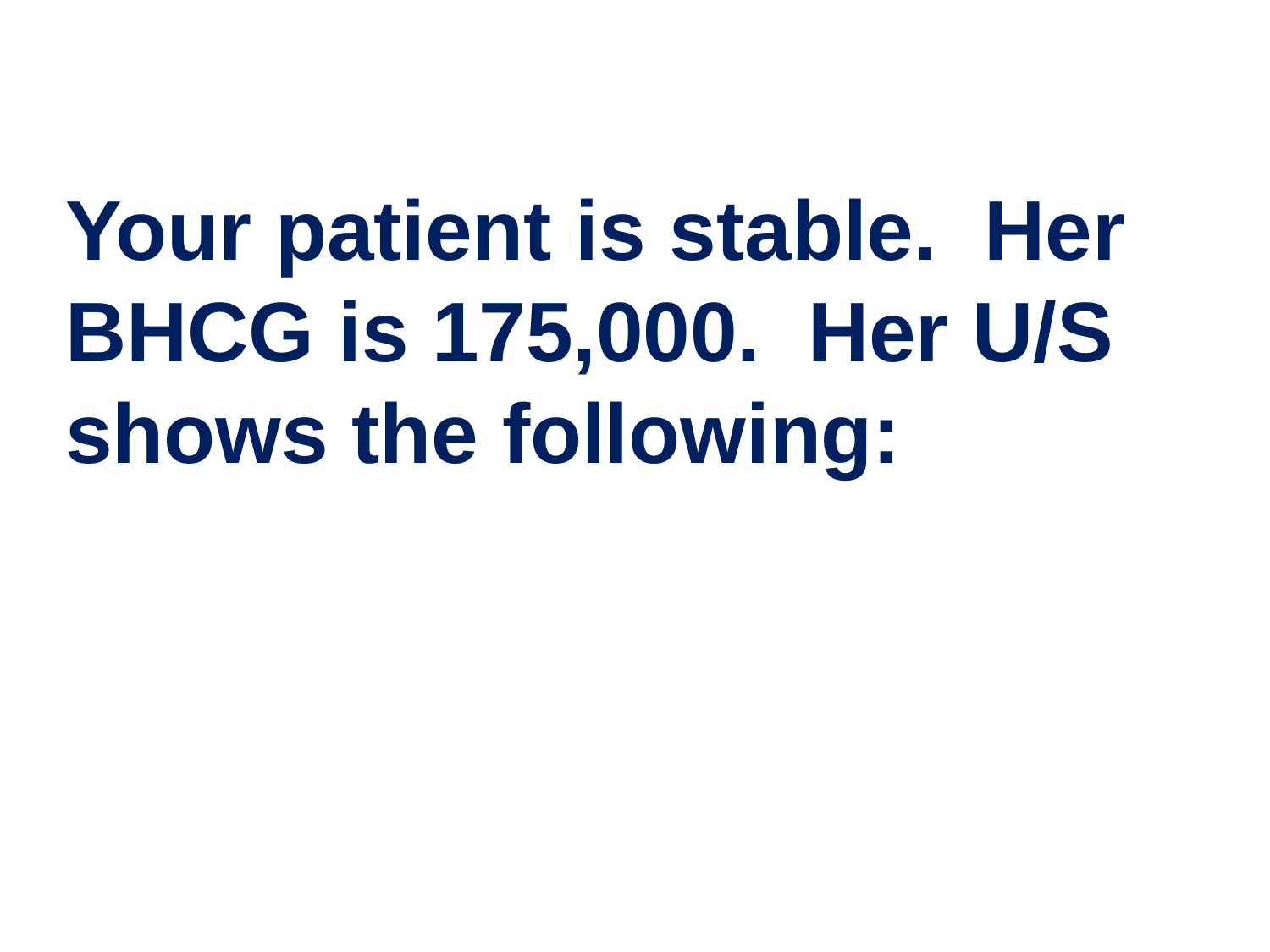

Your patient is stable.  Her BHCG is 175,000.  Her U/S shows the following: